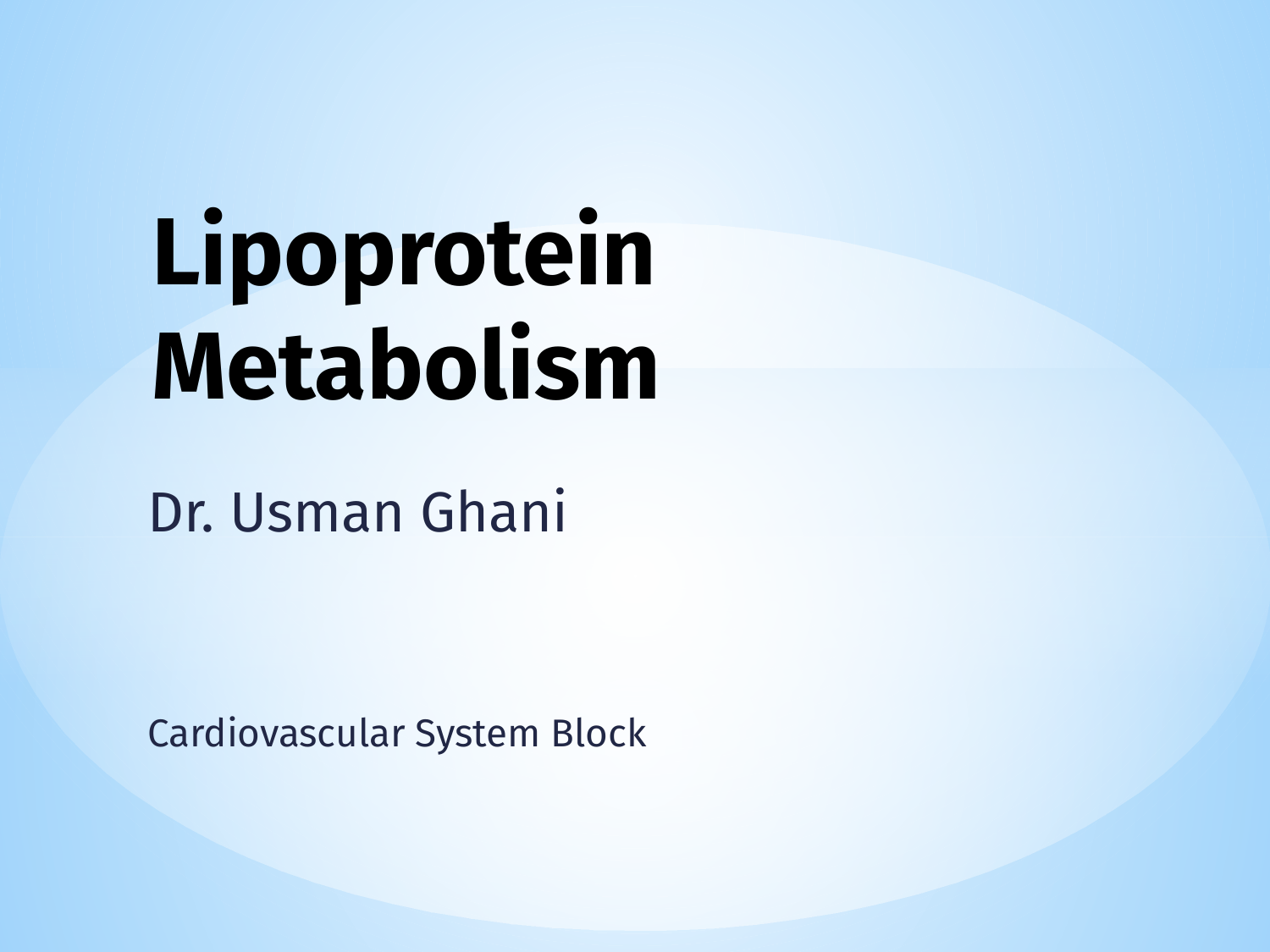

# Lipoprotein Metabolism
Dr. Usman Ghani
Cardiovascular System Block